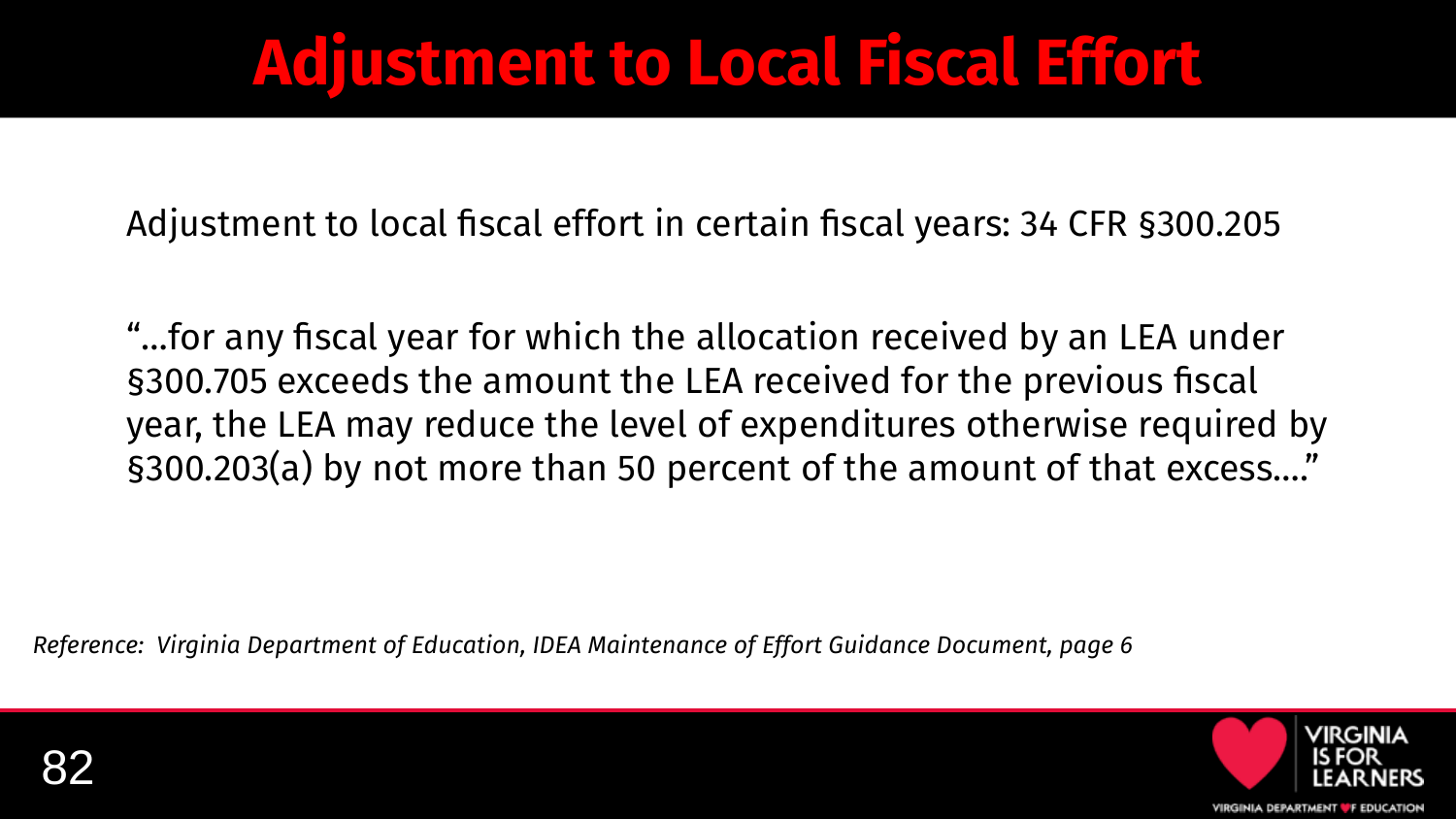

Adjustment to Local Fiscal Effort

Adjustment to local fiscal effort in certain fiscal years: 34 CFR §300.205

“…for any fiscal year for which the allocation received by an LEA under §300.705 exceeds the amount the LEA received for the previous fiscal year, the LEA may reduce the level of expenditures otherwise required by §300.203(a) by not more than 50 percent of the amount of that excess….”
Reference:  Virginia Department of Education, IDEA Maintenance of Effort Guidance Document, page 6